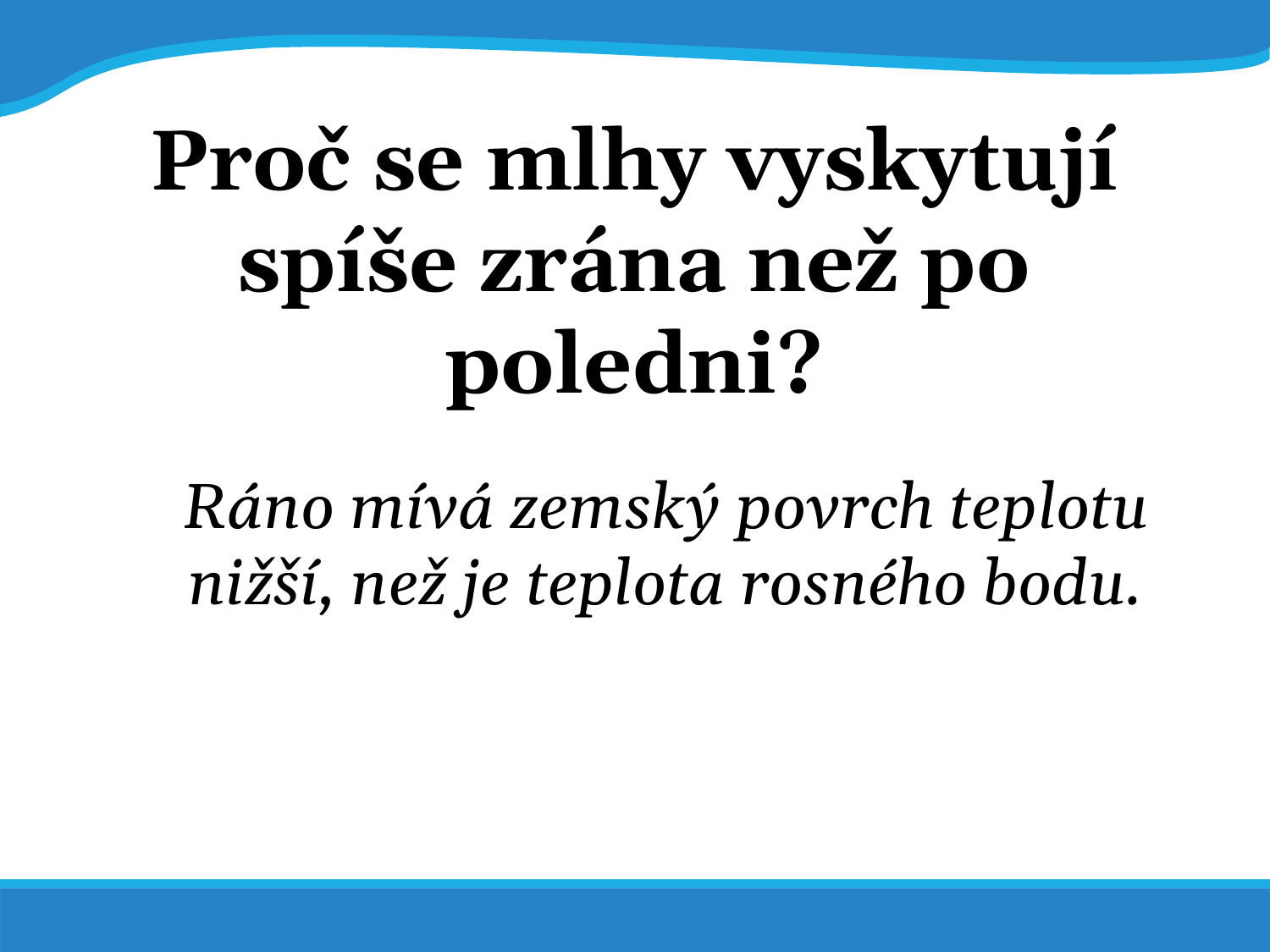

# Proč se mlhy vyskytují spíše zrána než po poledni?
Ráno mívá zemský povrch teplotu nižší, než je teplota rosného bodu.